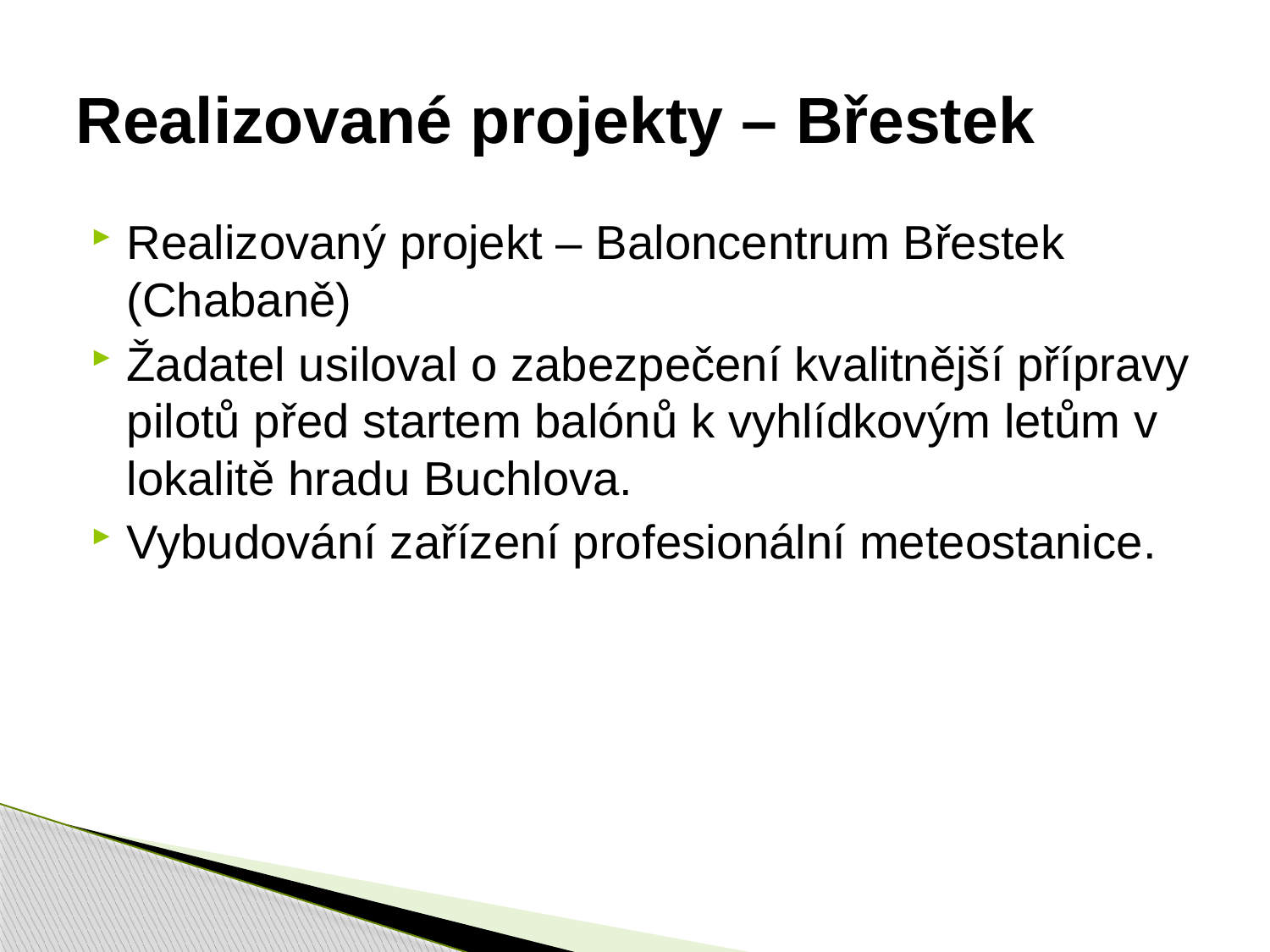

# Realizované projekty – Břestek
Realizovaný projekt – Baloncentrum Břestek (Chabaně)
Žadatel usiloval o zabezpečení kvalitnější přípravy pilotů před startem balónů k vyhlídkovým letům v lokalitě hradu Buchlova.
Vybudování zařízení profesionální meteostanice.